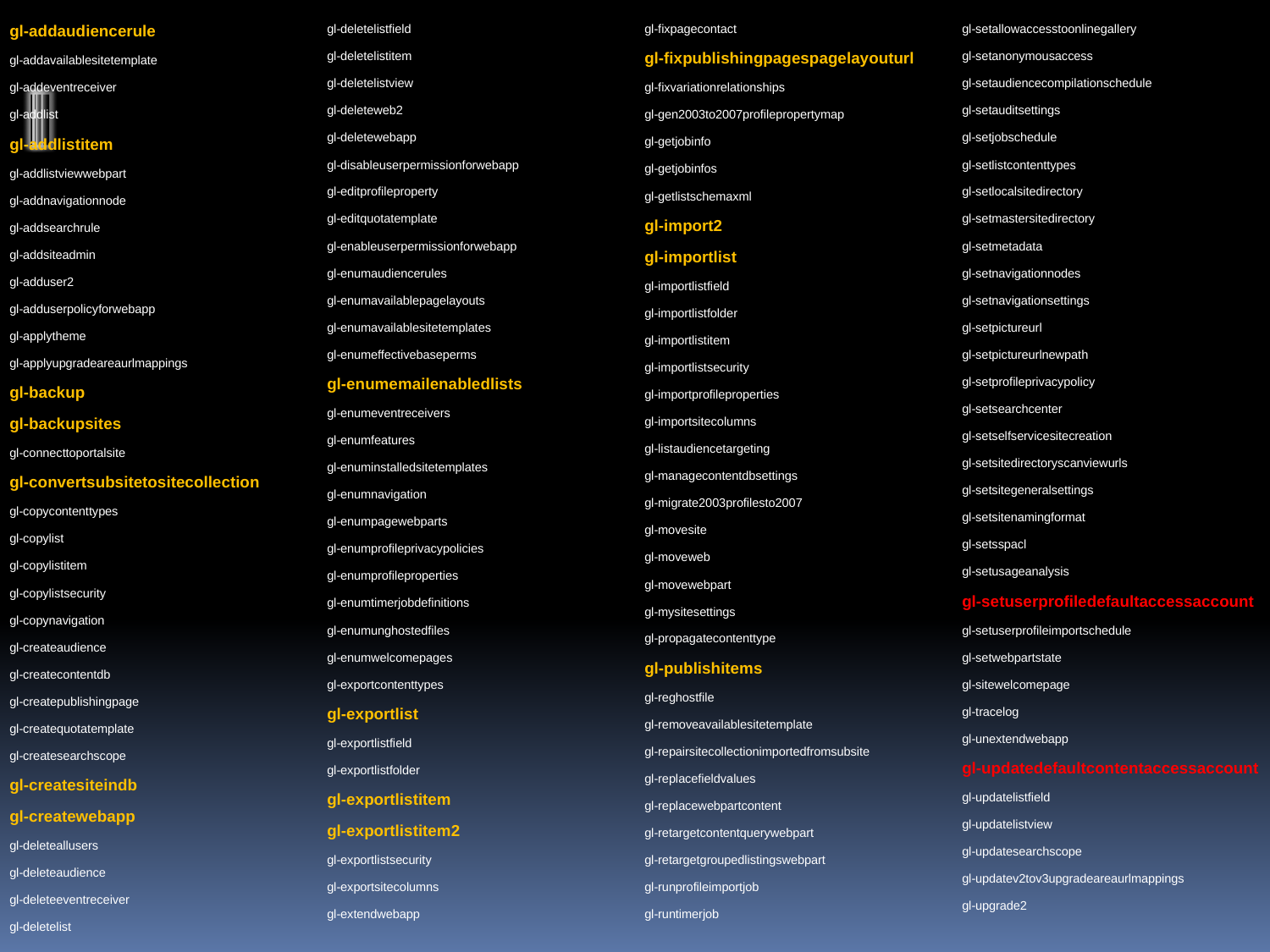

gl-addaudiencerule
gl-addavailablesitetemplate
gl-addeventreceiver
gl-addlist
gl-addlistitem
gl-addlistviewwebpart
gl-addnavigationnode
gl-addsearchrule
gl-addsiteadmin
gl-adduser2
gl-adduserpolicyforwebapp
gl-applytheme
gl-applyupgradeareaurlmappings
gl-backup
gl-backupsites
gl-connecttoportalsite
gl-convertsubsitetositecollection
gl-copycontenttypes
gl-copylist
gl-copylistitem
gl-copylistsecurity
gl-copynavigation
gl-createaudience
gl-createcontentdb
gl-createpublishingpage
gl-createquotatemplate
gl-createsearchscope
gl-createsiteindb
gl-createwebapp
gl-deleteallusers
gl-deleteaudience
gl-deleteeventreceiver
gl-deletelist
gl-deletelistfield
gl-deletelistitem
gl-deletelistview
gl-deleteweb2
gl-deletewebapp
gl-disableuserpermissionforwebapp
gl-editprofileproperty
gl-editquotatemplate
gl-enableuserpermissionforwebapp
gl-enumaudiencerules
gl-enumavailablepagelayouts
gl-enumavailablesitetemplates
gl-enumeffectivebaseperms
gl-enumemailenabledlists
gl-enumeventreceivers
gl-enumfeatures
gl-enuminstalledsitetemplates
gl-enumnavigation
gl-enumpagewebparts
gl-enumprofileprivacypolicies
gl-enumprofileproperties
gl-enumtimerjobdefinitions
gl-enumunghostedfiles
gl-enumwelcomepages
gl-exportcontenttypes
gl-exportlist
gl-exportlistfield
gl-exportlistfolder
gl-exportlistitem
gl-exportlistitem2
gl-exportlistsecurity
gl-exportsitecolumns
gl-extendwebapp
gl-fixpagecontact
gl-fixpublishingpagespagelayouturl
gl-fixvariationrelationships
gl-gen2003to2007profilepropertymap
gl-getjobinfo
gl-getjobinfos
gl-getlistschemaxml
gl-import2
gl-importlist
gl-importlistfield
gl-importlistfolder
gl-importlistitem
gl-importlistsecurity
gl-importprofileproperties
gl-importsitecolumns
gl-listaudiencetargeting
gl-managecontentdbsettings
gl-migrate2003profilesto2007
gl-movesite
gl-moveweb
gl-movewebpart
gl-mysitesettings
gl-propagatecontenttype
gl-publishitems
gl-reghostfile
gl-removeavailablesitetemplate
gl-repairsitecollectionimportedfromsubsite
gl-replacefieldvalues
gl-replacewebpartcontent
gl-retargetcontentquerywebpart
gl-retargetgroupedlistingswebpart
gl-runprofileimportjob
gl-runtimerjob
gl-setallowaccesstoonlinegallery
gl-setanonymousaccess
gl-setaudiencecompilationschedule
gl-setauditsettings
gl-setjobschedule
gl-setlistcontenttypes
gl-setlocalsitedirectory
gl-setmastersitedirectory
gl-setmetadata
gl-setnavigationnodes
gl-setnavigationsettings
gl-setpictureurl
gl-setpictureurlnewpath
gl-setprofileprivacypolicy
gl-setsearchcenter
gl-setselfservicesitecreation
gl-setsitedirectoryscanviewurls
gl-setsitegeneralsettings
gl-setsitenamingformat
gl-setsspacl
gl-setusageanalysis
gl-setuserprofiledefaultaccessaccount
gl-setuserprofileimportschedule
gl-setwebpartstate
gl-sitewelcomepage
gl-tracelog
gl-unextendwebapp
gl-updatedefaultcontentaccessaccount
gl-updatelistfield
gl-updatelistview
gl-updatesearchscope
gl-updatev2tov3upgradeareaurlmappings
gl-upgrade2